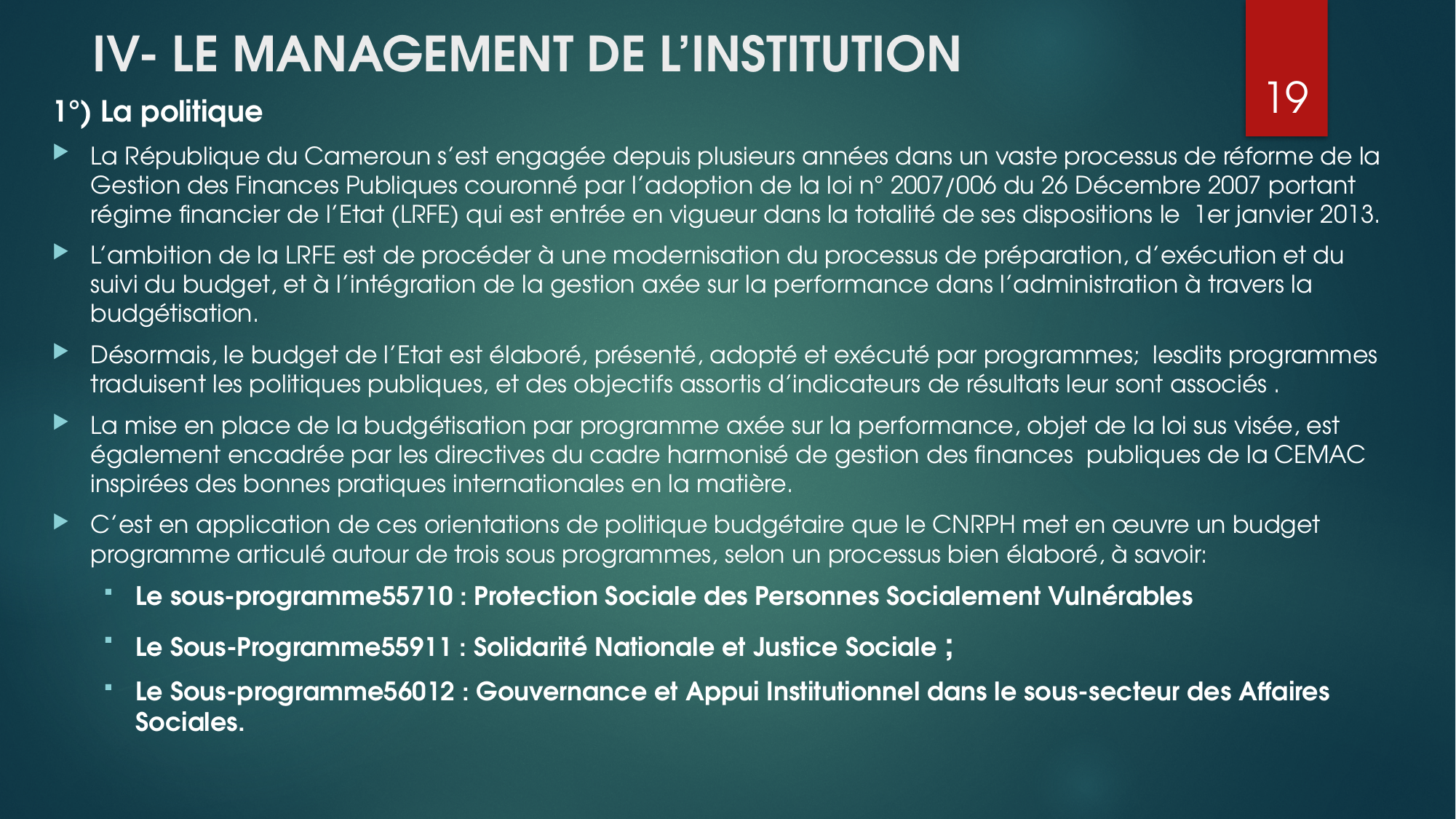

# IV- LE MANAGEMENT DE L’INSTITUTION
19
1°) La politique
La République du Cameroun s’est engagée depuis plusieurs années dans un vaste processus de réforme de la Gestion des Finances Publiques couronné par l’adoption de la loi n° 2007/006 du 26 Décembre 2007 portant régime financier de l’Etat (LRFE) qui est entrée en vigueur dans la totalité de ses dispositions le  1er janvier 2013.
L’ambition de la LRFE est de procéder à une modernisation du processus de préparation, d’exécution et du suivi du budget, et à l’intégration de la gestion axée sur la performance dans l’administration à travers la budgétisation.
Désormais, le budget de l’Etat est élaboré, présenté, adopté et exécuté par programmes;  lesdits programmes traduisent les politiques publiques, et des objectifs assortis d’indicateurs de résultats leur sont associés .
La mise en place de la budgétisation par programme axée sur la performance, objet de la loi sus visée, est également encadrée par les directives du cadre harmonisé de gestion des finances  publiques de la CEMAC inspirées des bonnes pratiques internationales en la matière.
C’est en application de ces orientations de politique budgétaire que le CNRPH met en œuvre un budget programme articulé autour de trois sous programmes, selon un processus bien élaboré, à savoir:
Le sous-programme55710 : Protection Sociale des Personnes Socialement Vulnérables
Le Sous-Programme55911 : Solidarité Nationale et Justice Sociale ;
Le Sous-programme56012 : Gouvernance et Appui Institutionnel dans le sous-secteur des Affaires Sociales.